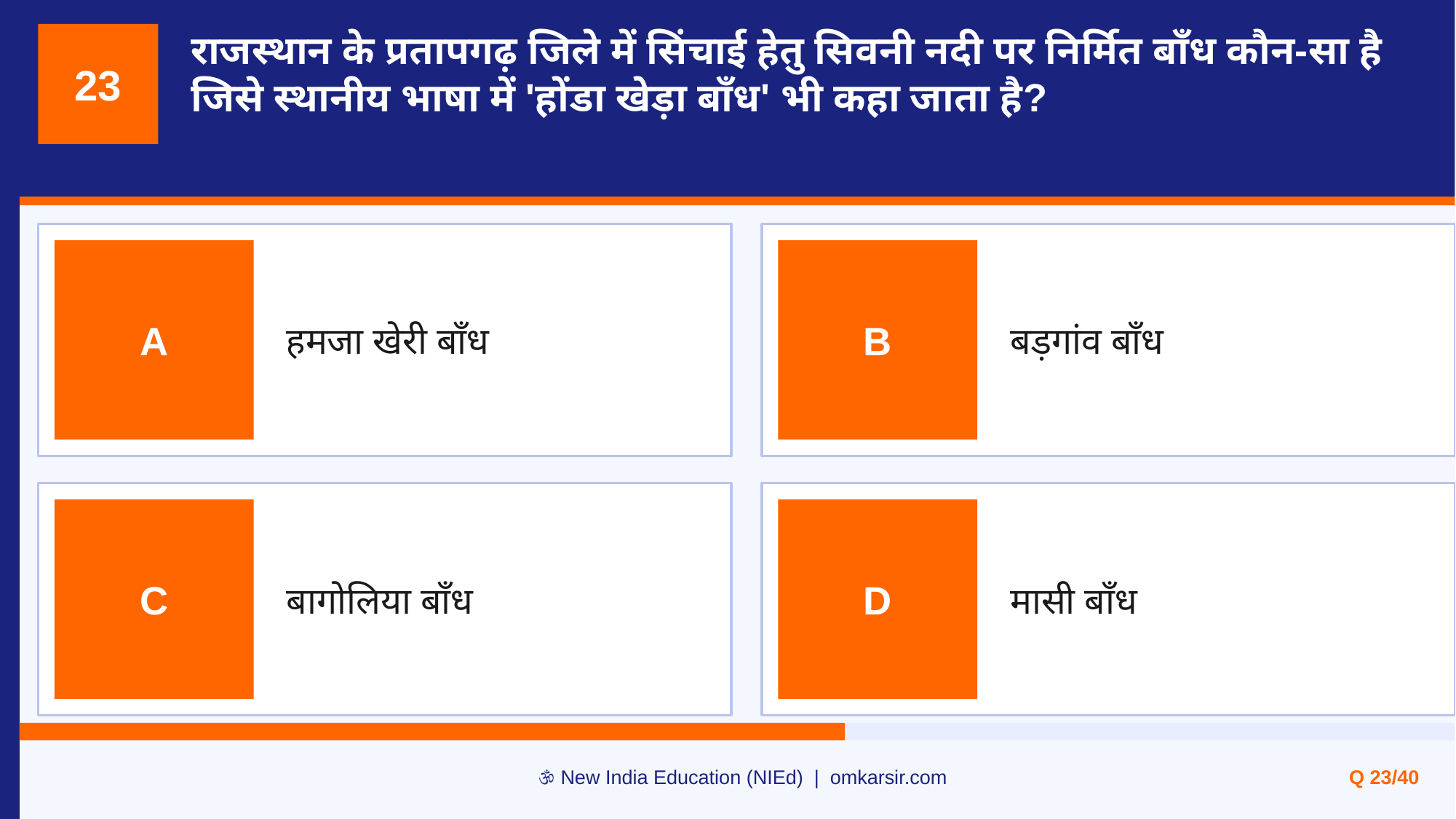

राजस्थान के प्रतापगढ़ जिले में सिंचाई हेतु सिवनी नदी पर निर्मित बाँध कौन-सा है जिसे स्थानीय भाषा में 'होंडा खेड़ा बाँध' भी कहा जाता है?
23

हमजा खेरी बाँध
बड़गांव बाँध
A
B

बागोलिया बाँध
मासी बाँध
C
D

🕉️ New India Education (NIEd)  |  omkarsir.com
Q 23/40